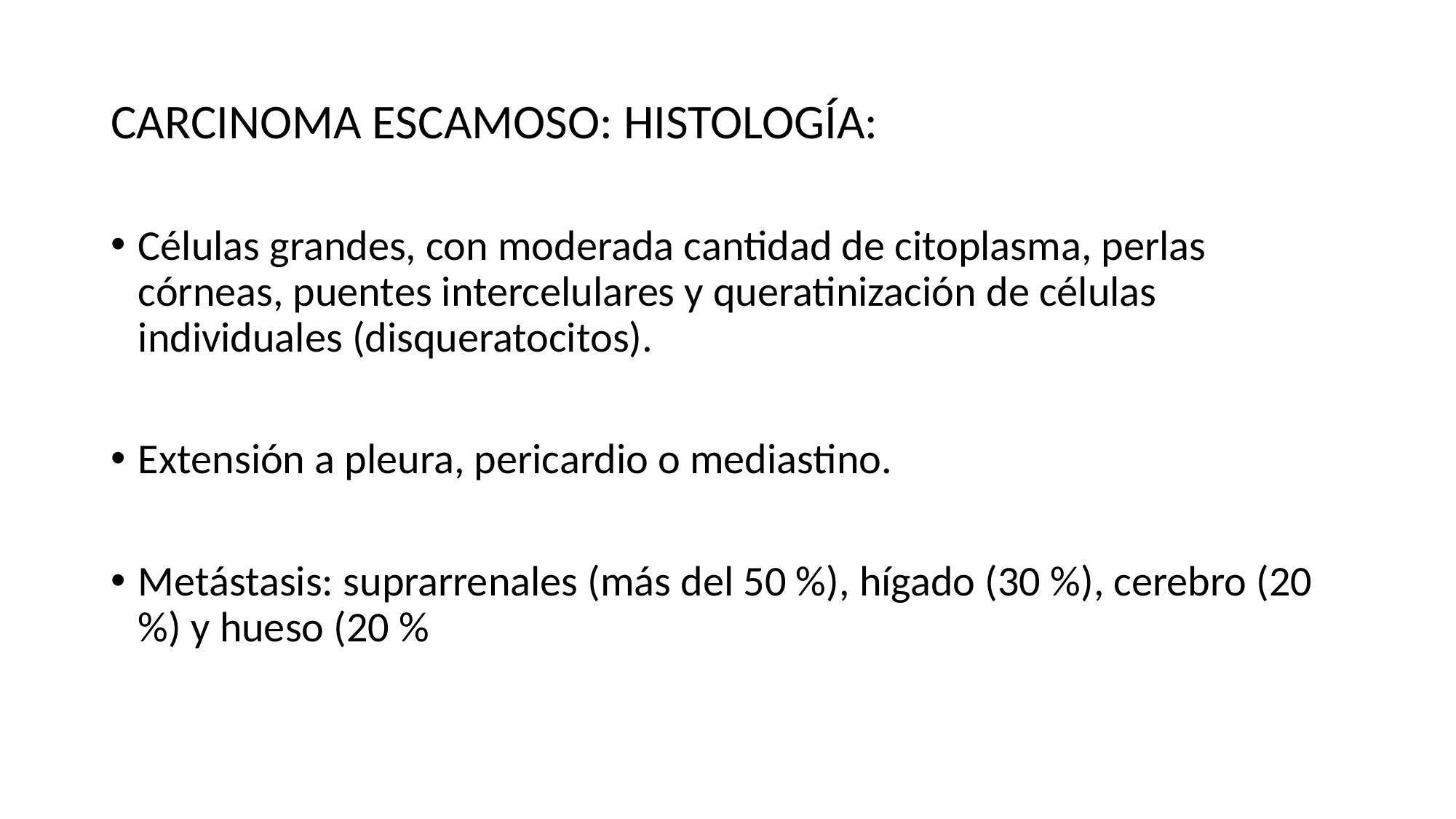

# CARCINOMA ESCAMOSO: HISTOLOGÍA:
Células grandes, con moderada cantidad de citoplasma, perlas córneas, puentes intercelulares y queratinización de células individuales (disqueratocitos).

Extensión a pleura, pericardio o mediastino.

Metástasis: suprarrenales (más del 50 %), hígado (30 %), cerebro (20 %) y hueso (20 %